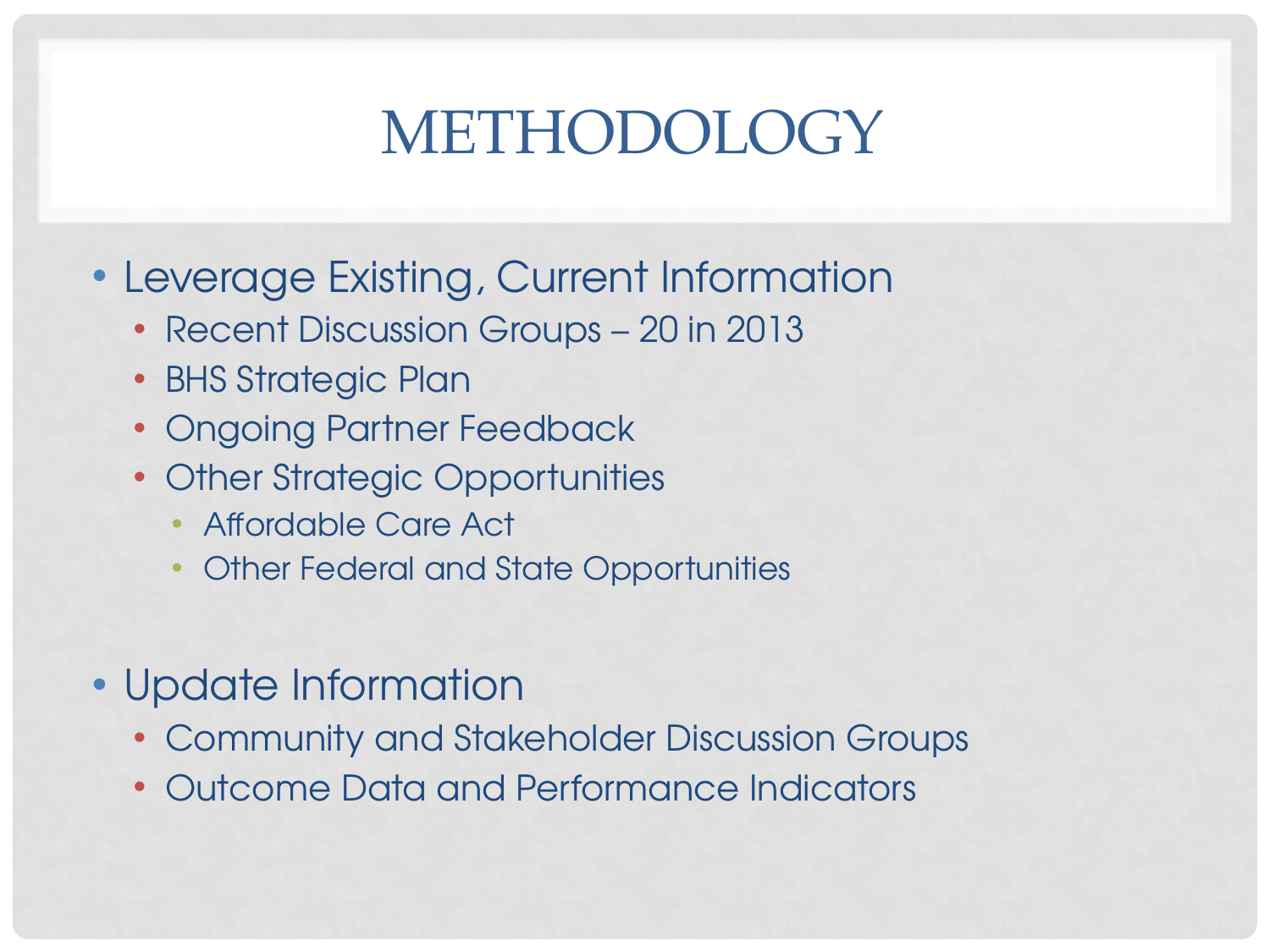

# Methodology
Leverage Existing, Current Information
Recent Discussion Groups – 20 in 2013
BHS Strategic Plan
Ongoing Partner Feedback
Other Strategic Opportunities
Affordable Care Act
Other Federal and State Opportunities

Update Information
Community and Stakeholder Discussion Groups
Outcome Data and Performance Indicators